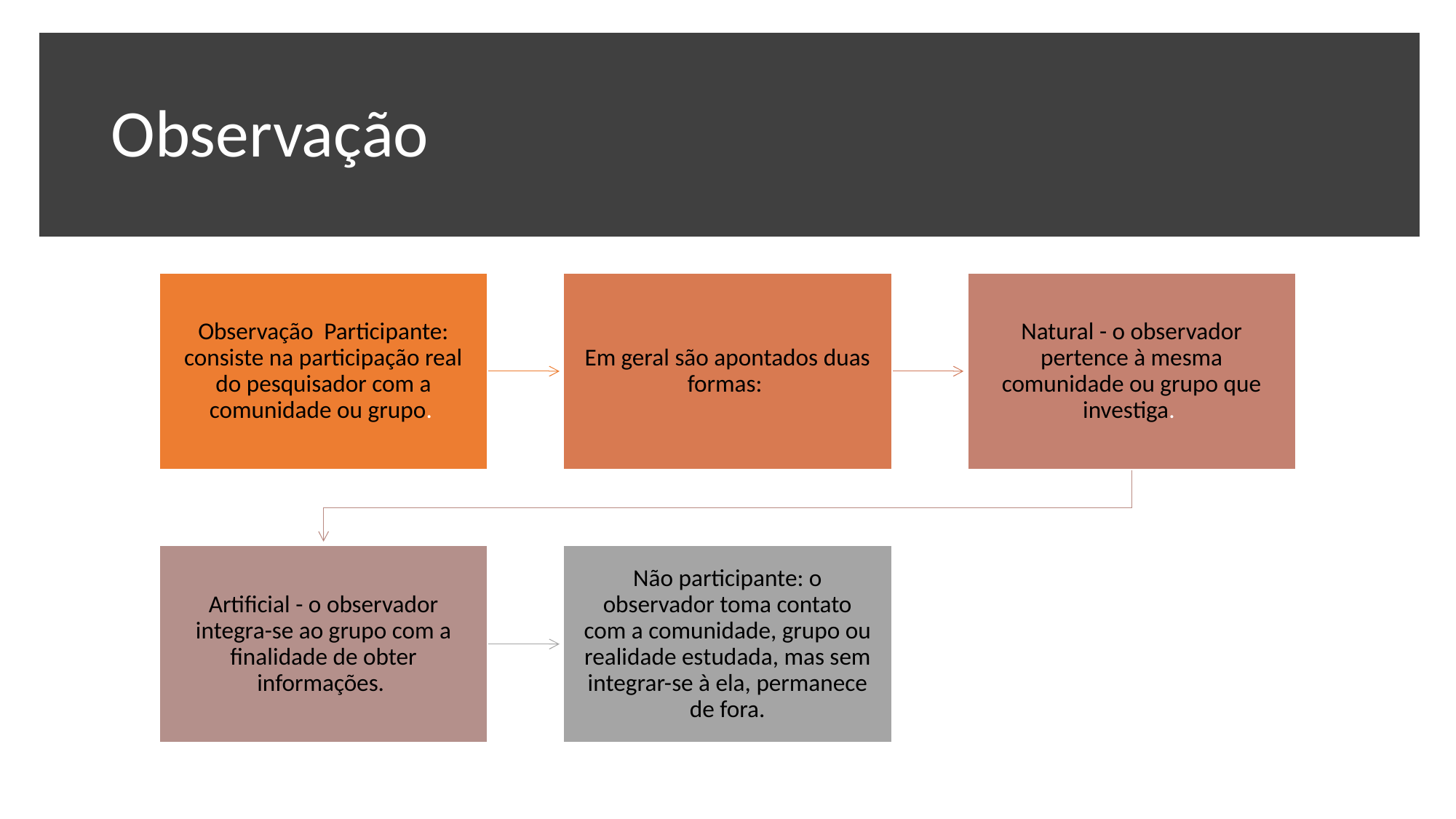

# Observação

Observação  Participante: consiste na participação real do pesquisador com a comunidade ou grupo.

Em geral são apontados duas formas:

Natural - o observador pertence à mesma comunidade ou grupo que investiga.

Artificial - o observador integra-se ao grupo com a finalidade de obter informações.
Não participante: o observador toma contato com a comunidade, grupo ou realidade estudada, mas sem integrar-se à ela, permanece de fora.